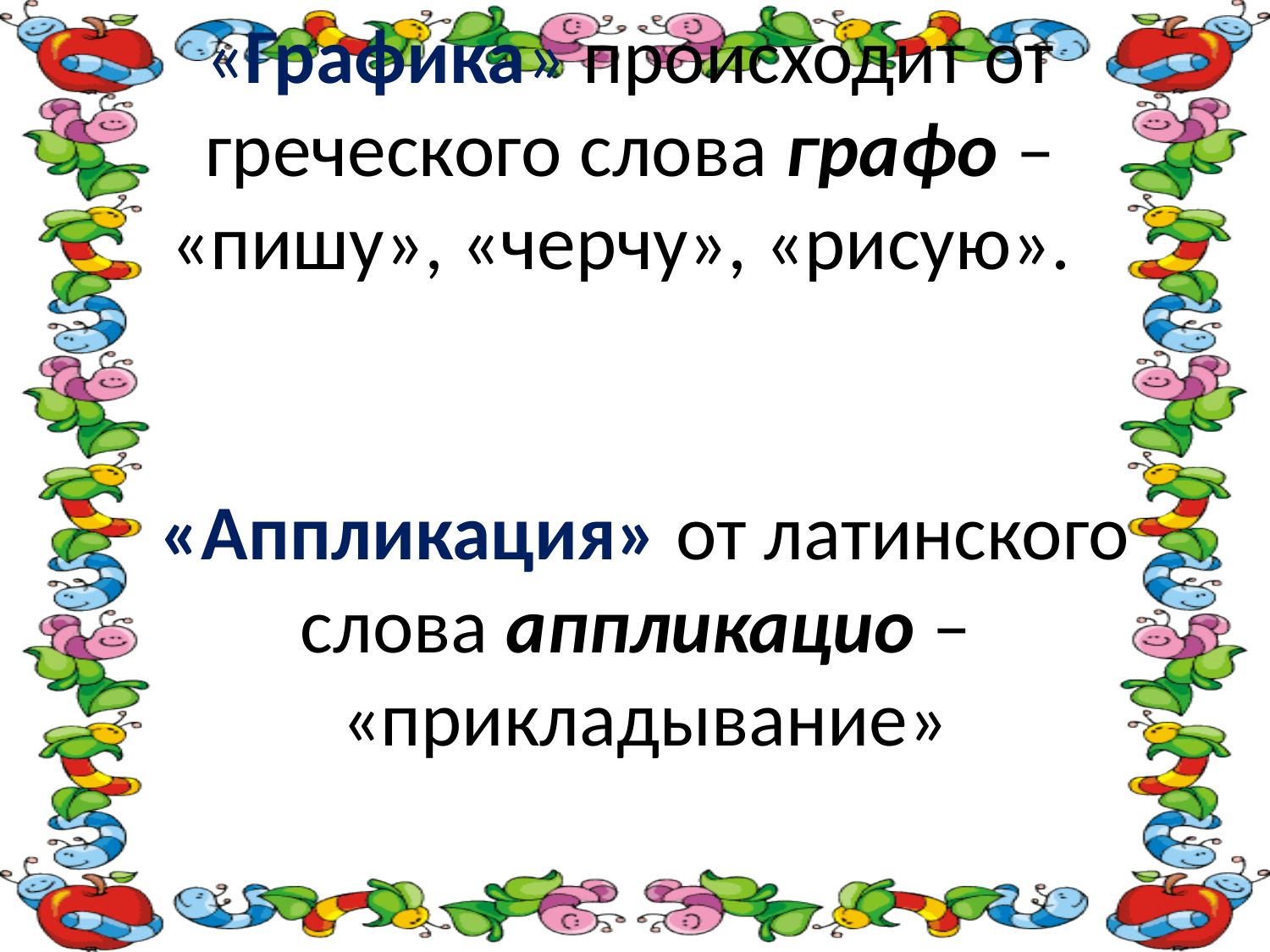

«Графика» происходит от греческого слова графо – «пишу», «черчу», «рисую».
«Аппликация» от латинского слова аппликацио –  «прикладывание»